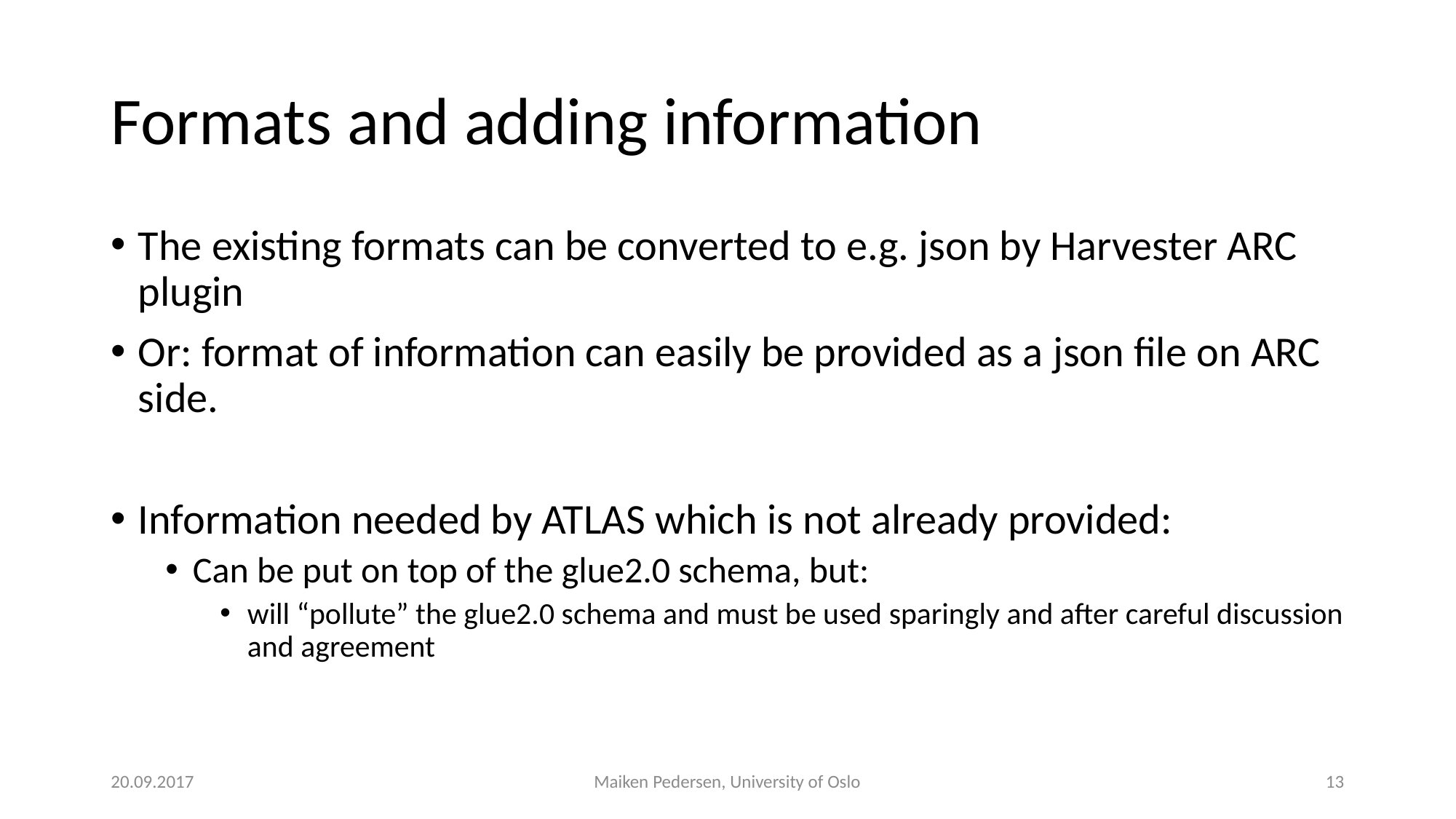

# Formats and adding information
The existing formats can be converted to e.g. json by Harvester ARC  plugin
Or: format of information can easily be provided as a json file on ARC side.

Information needed by ATLAS which is not already provided:
Can be put on top of the glue2.0 schema, but:
will “pollute” the glue2.0 schema and must be used sparingly and after careful discussion and agreement
20.09.2017
Maiken Pedersen, University of Oslo
13